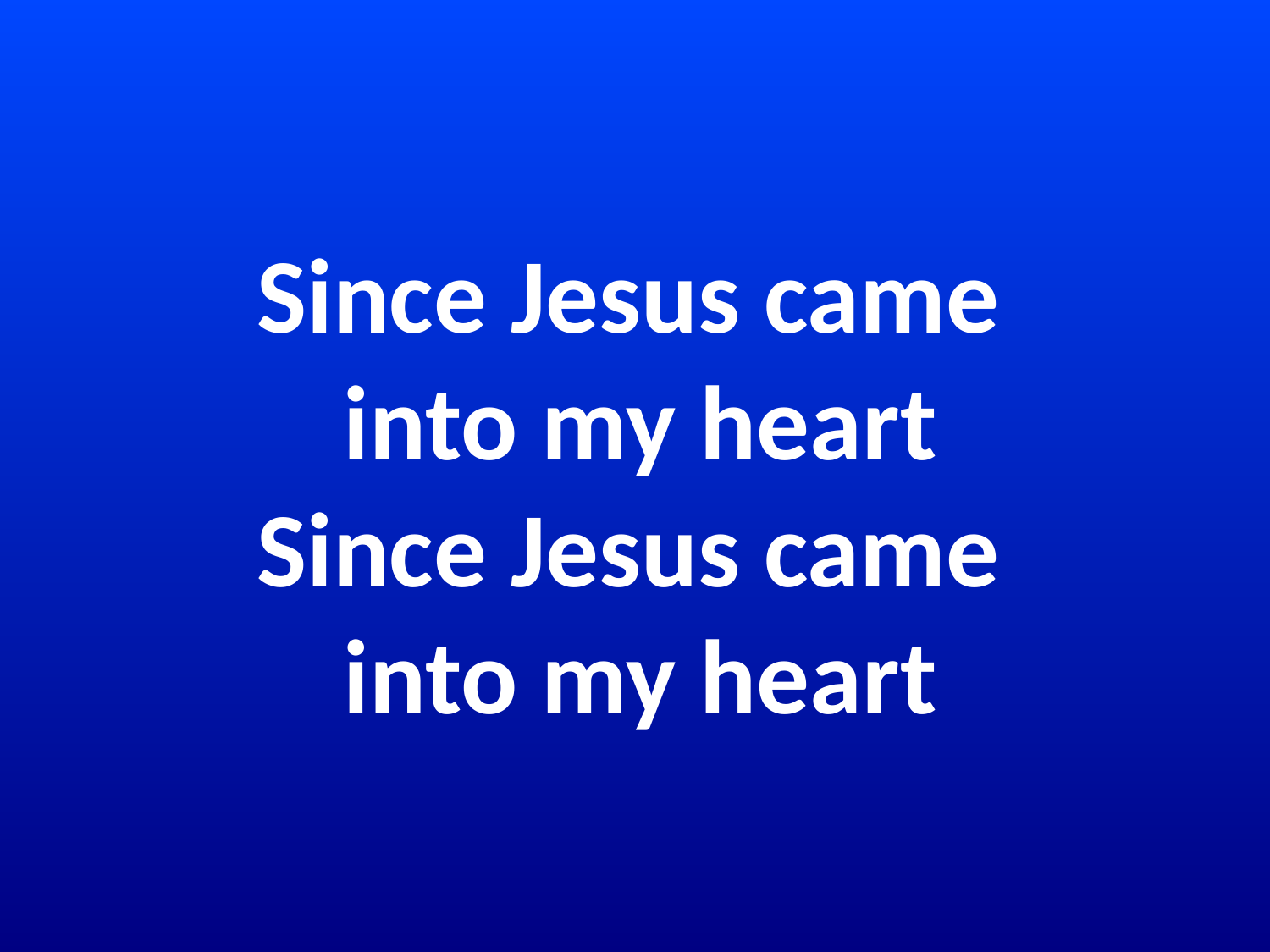

# Since Jesus came into my heart Since Jesus came into my heart